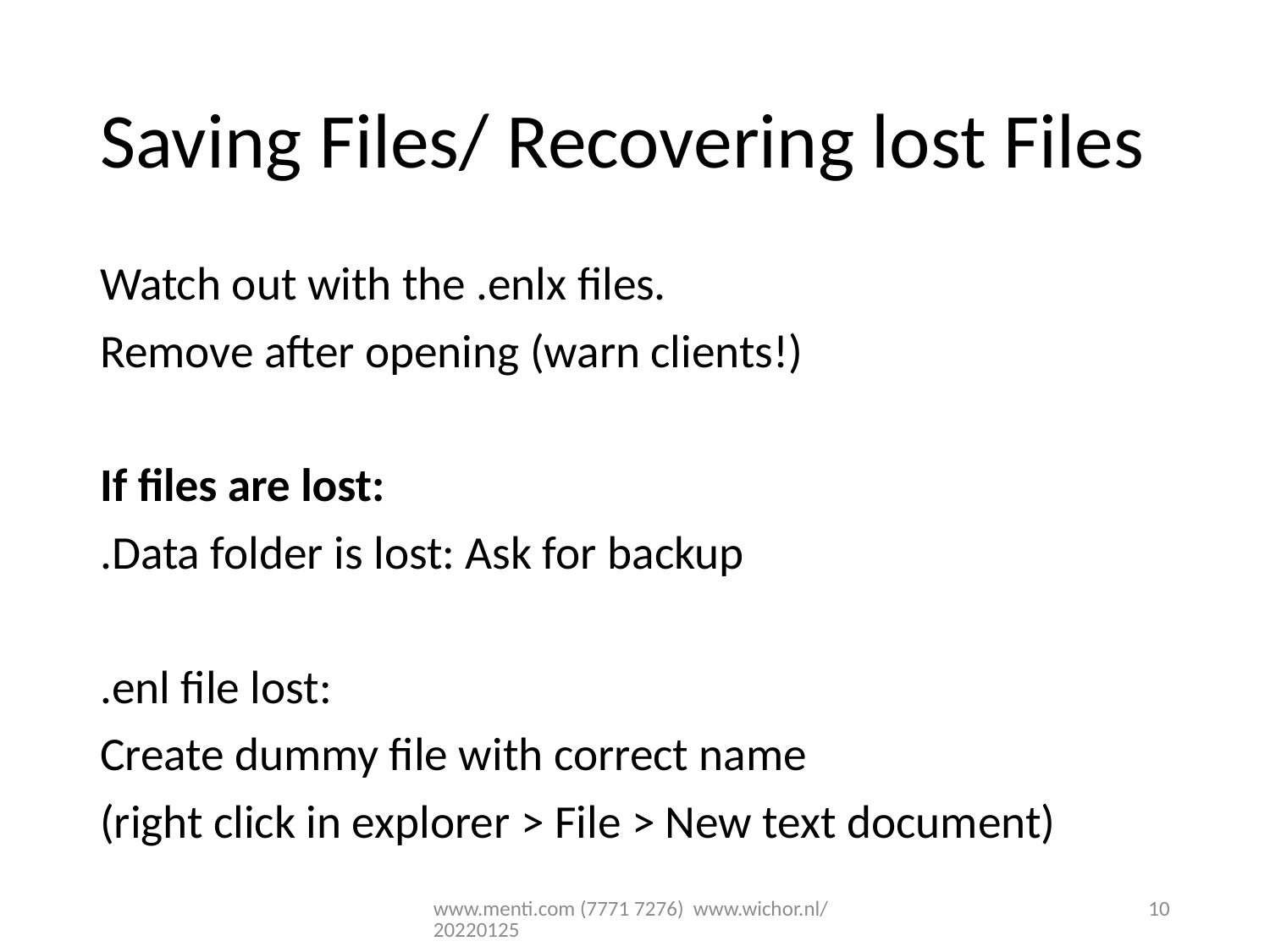

# Saving Files/ Recovering lost Files
Watch out with the .enlx files.
Remove after opening (warn clients!)

If files are lost:
.Data folder is lost: Ask for backup

.enl file lost:
Create dummy file with correct name
(right click in explorer > File > New text document)
www.menti.com (7771 7276)  www.wichor.nl/20220125
10